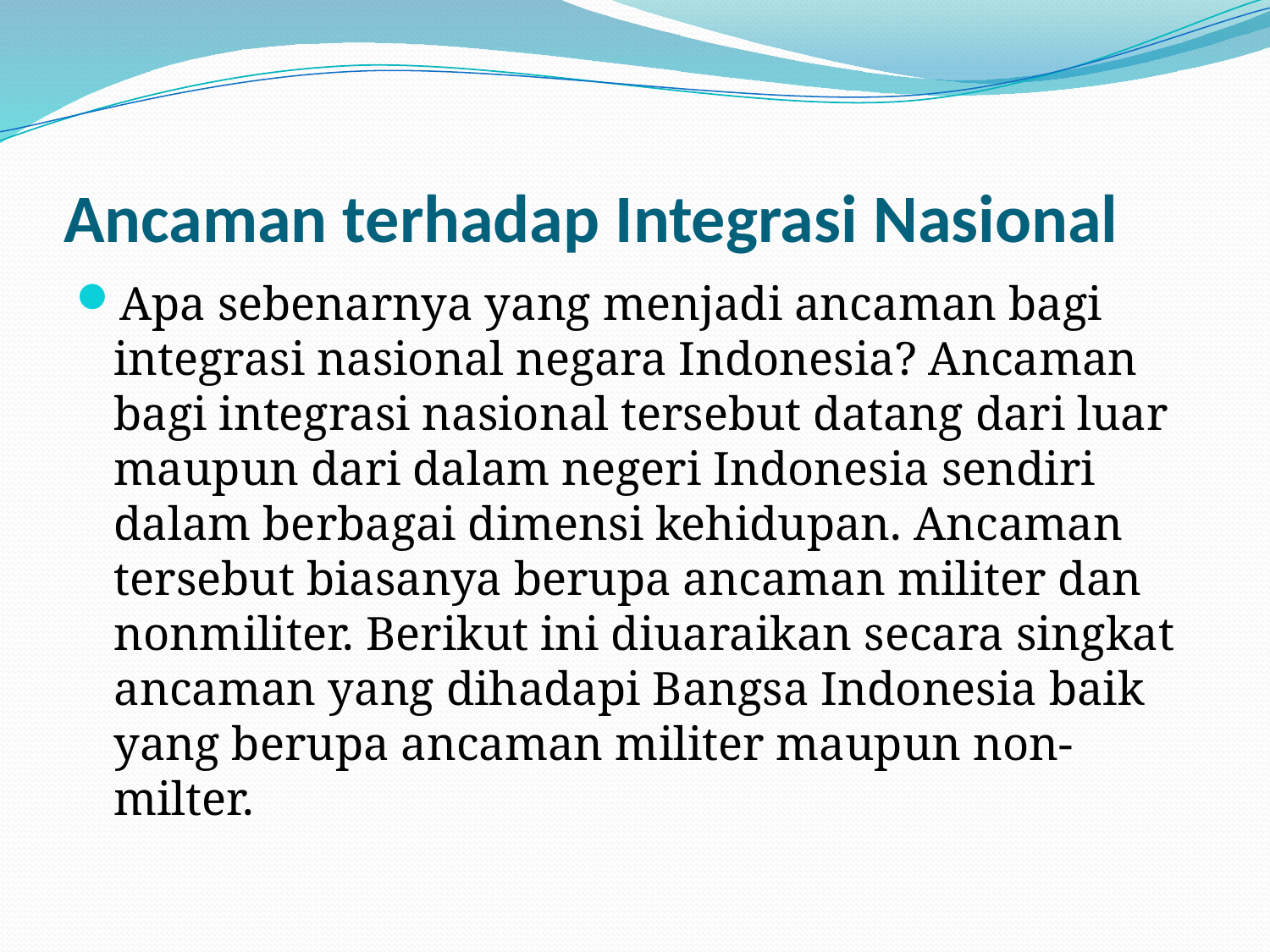

# Ancaman terhadap Integrasi Nasional
Apa sebenarnya yang menjadi ancaman bagi integrasi nasional negara Indonesia? Ancaman bagi integrasi nasional tersebut datang dari luar maupun dari dalam negeri Indonesia sendiri dalam berbagai dimensi kehidupan. Ancaman tersebut biasanya berupa ancaman militer dan nonmiliter. Berikut ini diuaraikan secara singkat ancaman yang dihadapi Bangsa Indonesia baik yang berupa ancaman militer maupun non-milter.